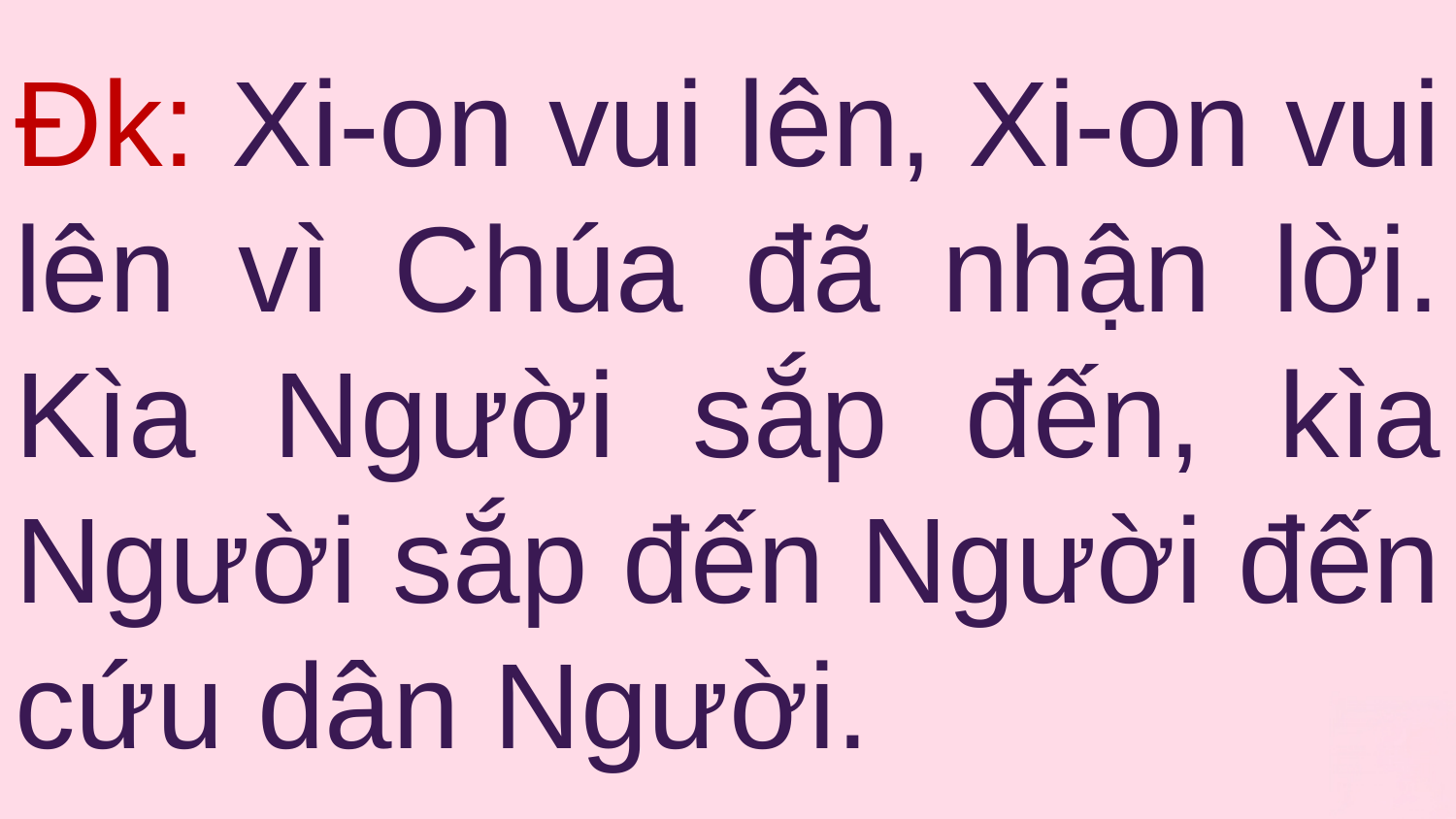

# Đk: Xi-on vui lên, Xi-on vui lên vì Chúa đã nhận lời. Kìa Người sắp đến, kìa Người sắp đến Người đến cứu dân Người.